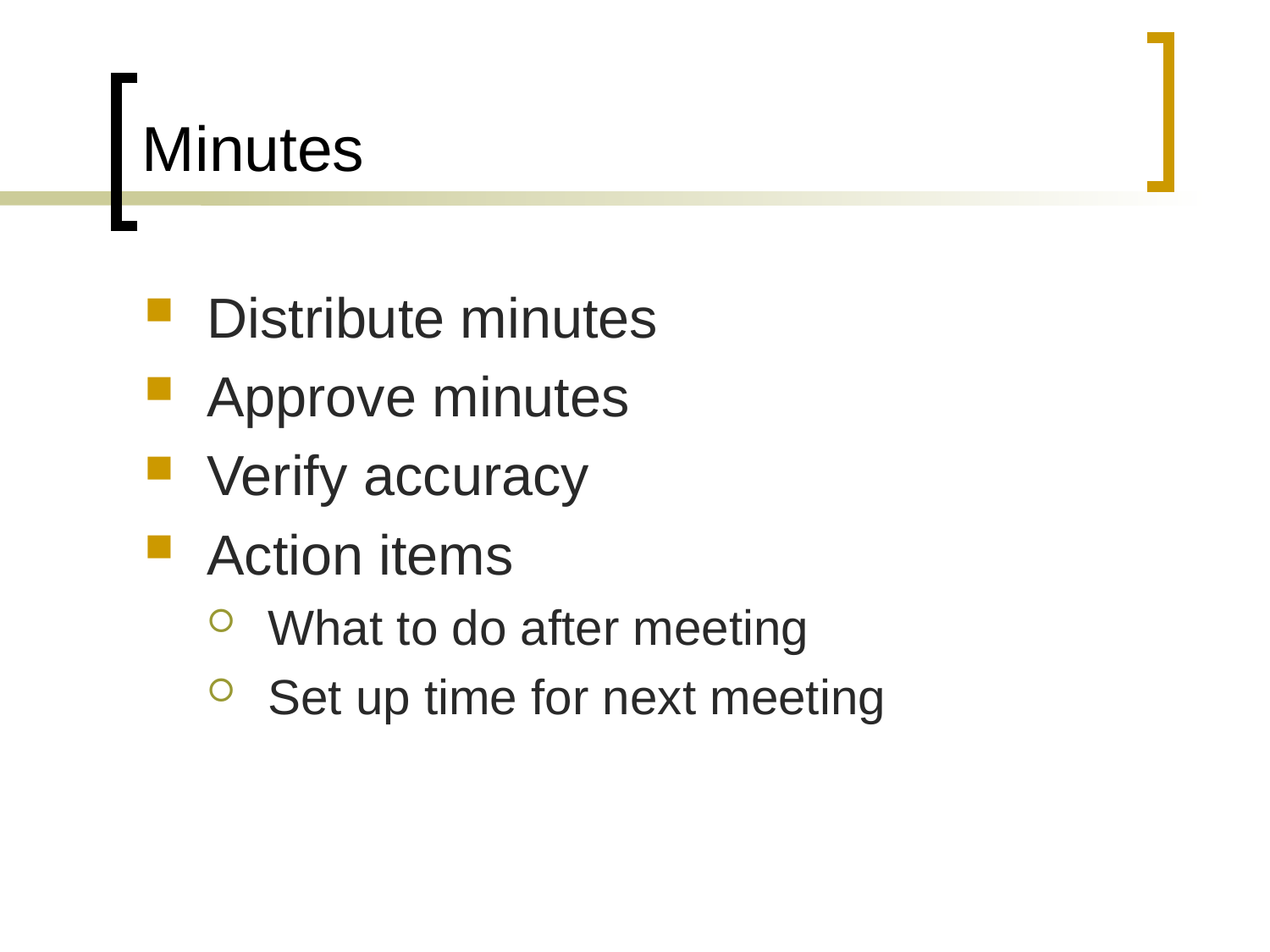

# Minutes
Distribute minutes
Approve minutes
Verify accuracy
Action items
What to do after meeting
Set up time for next meeting